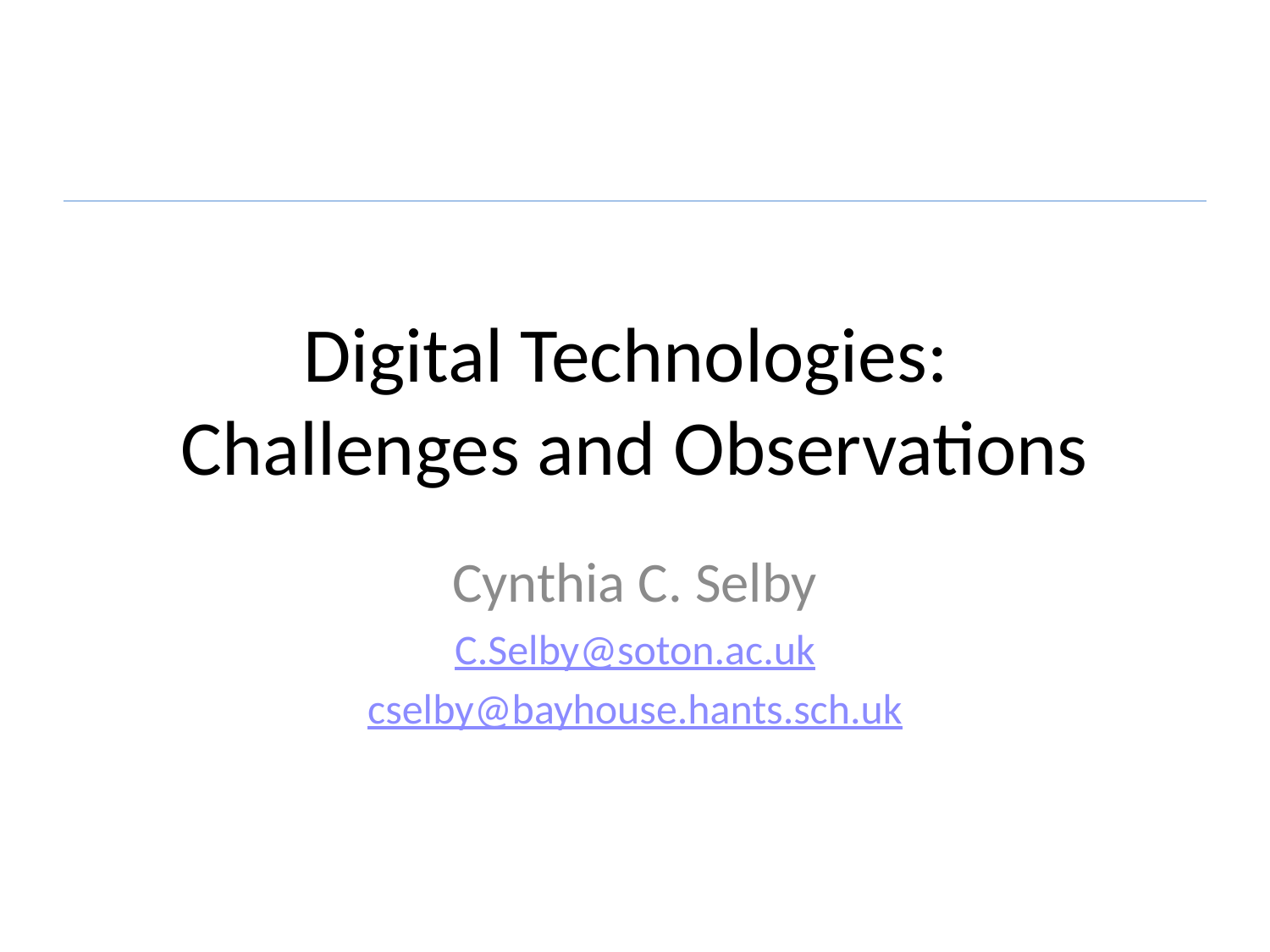

# Digital Technologies: Challenges and Observations
Cynthia C. Selby
C.Selby@soton.ac.uk
cselby@bayhouse.hants.sch.uk